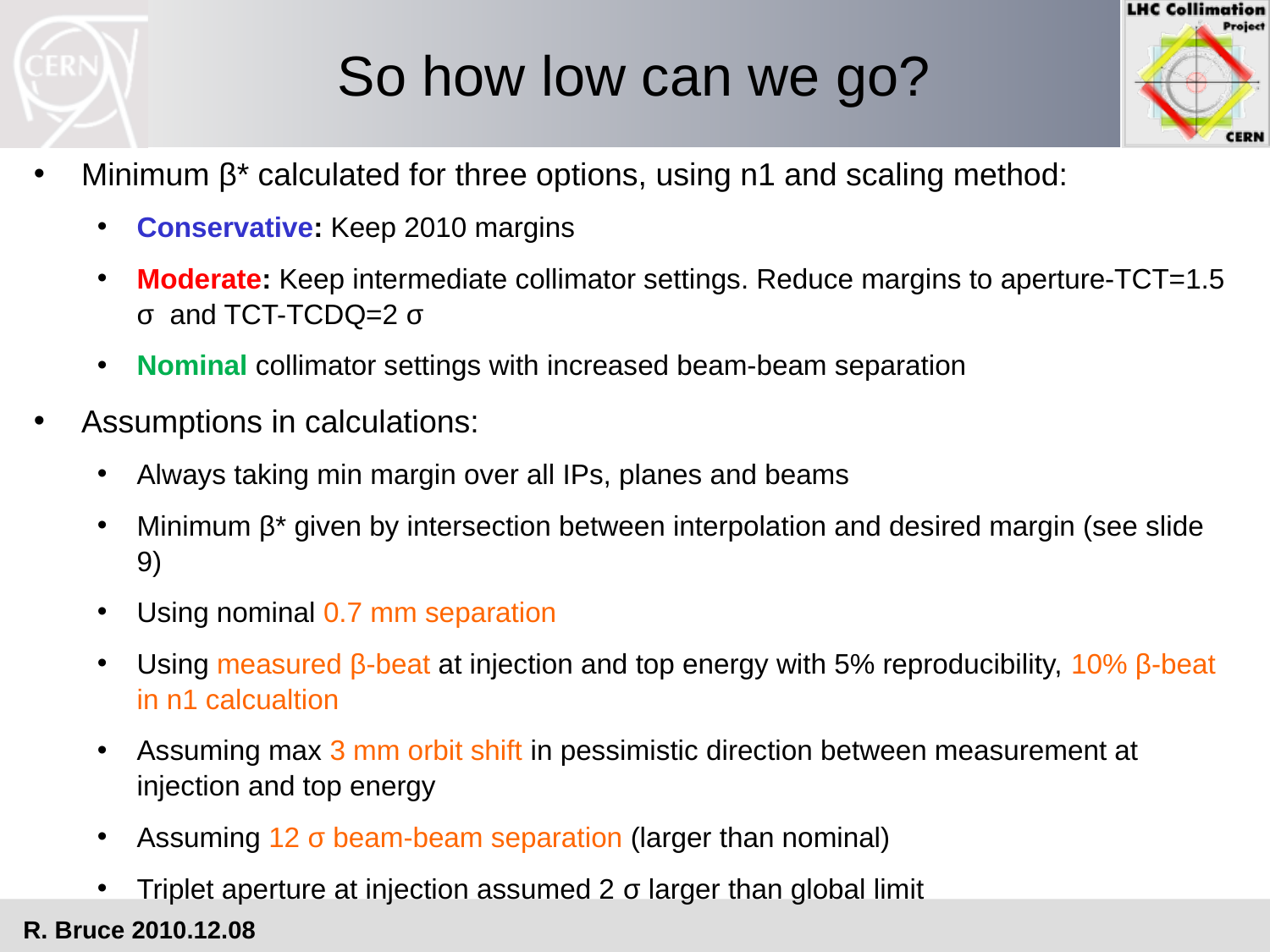

# So how low can we go?
Minimum β* calculated for three options, using n1 and scaling method:
Conservative: Keep 2010 margins
Moderate: Keep intermediate collimator settings. Reduce margins to aperture-TCT=1.5 σ  and TCT-TCDQ=2 σ
Nominal collimator settings with increased beam-beam separation
Assumptions in calculations:
Always taking min margin over all IPs, planes and beams
Minimum β* given by intersection between interpolation and desired margin (see slide 9)
Using nominal 0.7 mm separation
Using measured β-beat at injection and top energy with 5% reproducibility, 10% β-beat in n1 calcualtion
Assuming max 3 mm orbit shift in pessimistic direction between measurement at injection and top energy
Assuming 12 σ beam-beam separation (larger than nominal)
Triplet aperture at injection assumed 2 σ larger than global limit
R. Bruce 2010.12.08